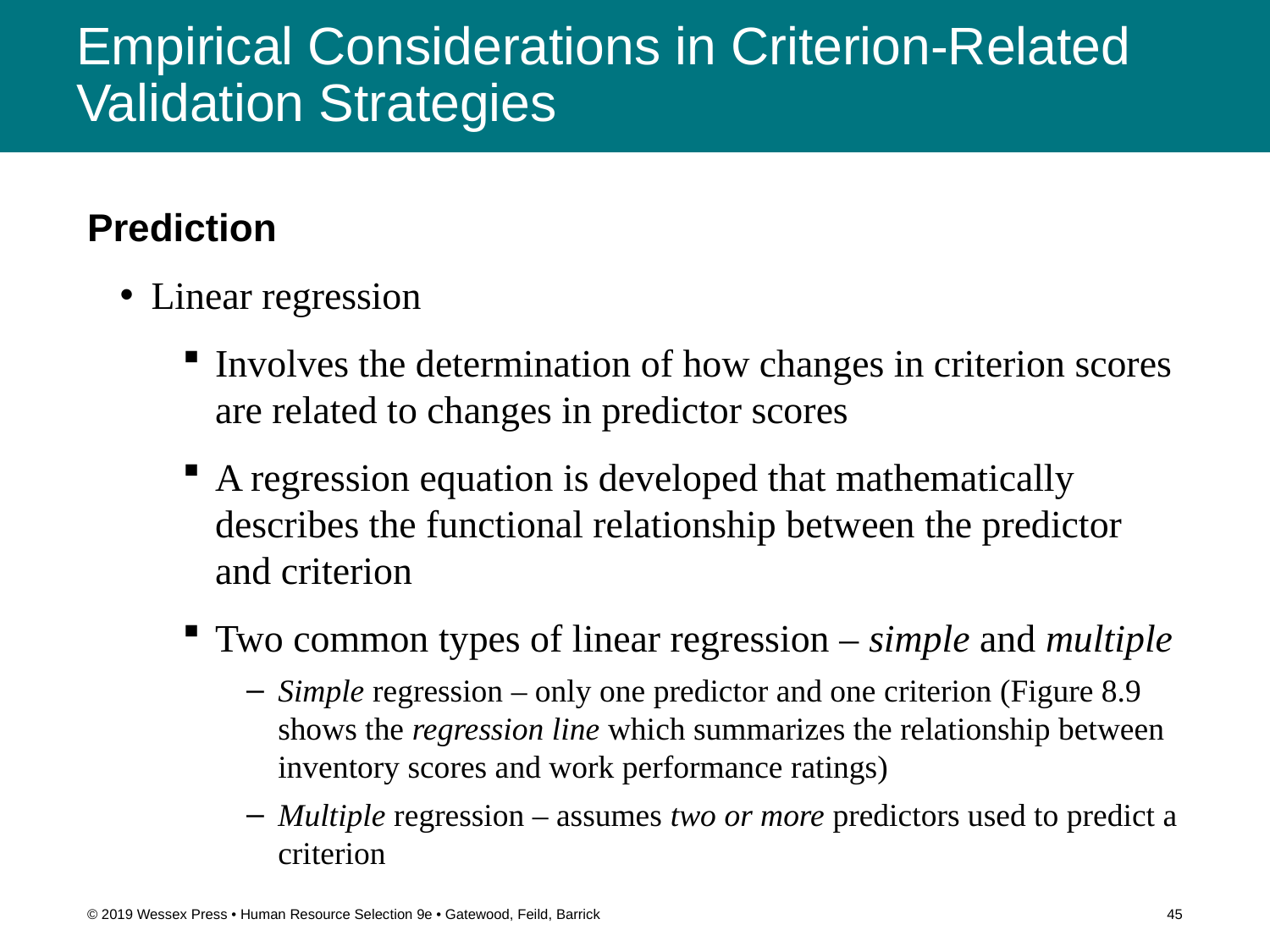

# Empirical Considerations in Criterion-Related Validation Strategies
Prediction
Linear regression
Involves the determination of how changes in criterion scores are related to changes in predictor scores
A regression equation is developed that mathematically describes the functional relationship between the predictor and criterion
Two common types of linear regression – simple and multiple
Simple regression – only one predictor and one criterion (Figure 8.9 shows the regression line which summarizes the relationship between inventory scores and work performance ratings)
Multiple regression – assumes two or more predictors used to predict a criterion
© 2019 Wessex Press • Human Resource Selection 9e • Gatewood, Feild, Barrick
45